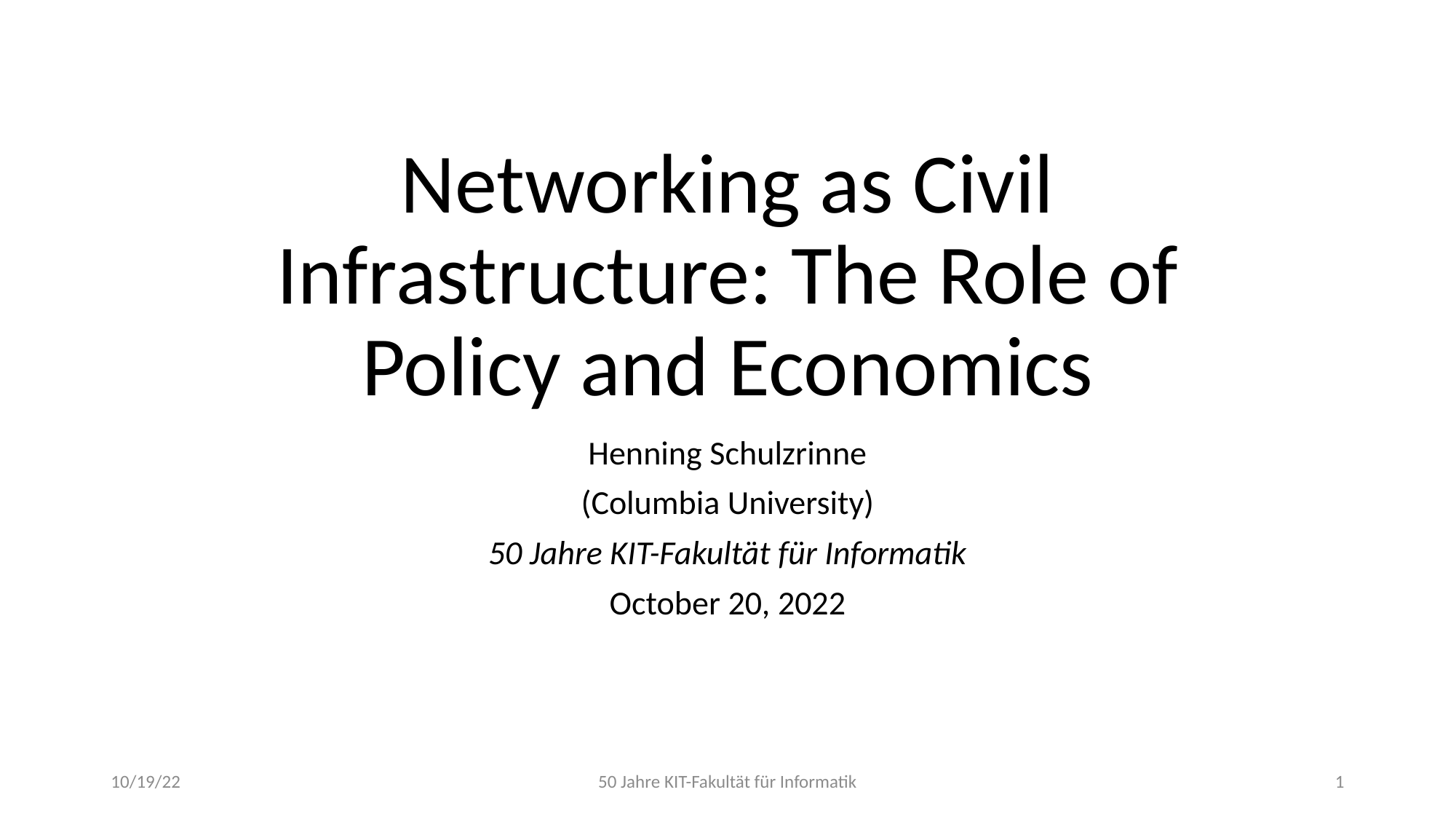

# Networking as Civil Infrastructure: The Role of Policy and Economics
Henning Schulzrinne
(Columbia University)
50 Jahre KIT-Fakultät für Informatik
October 20, 2022
10/19/22
50 Jahre KIT-Fakultät für Informatik
1